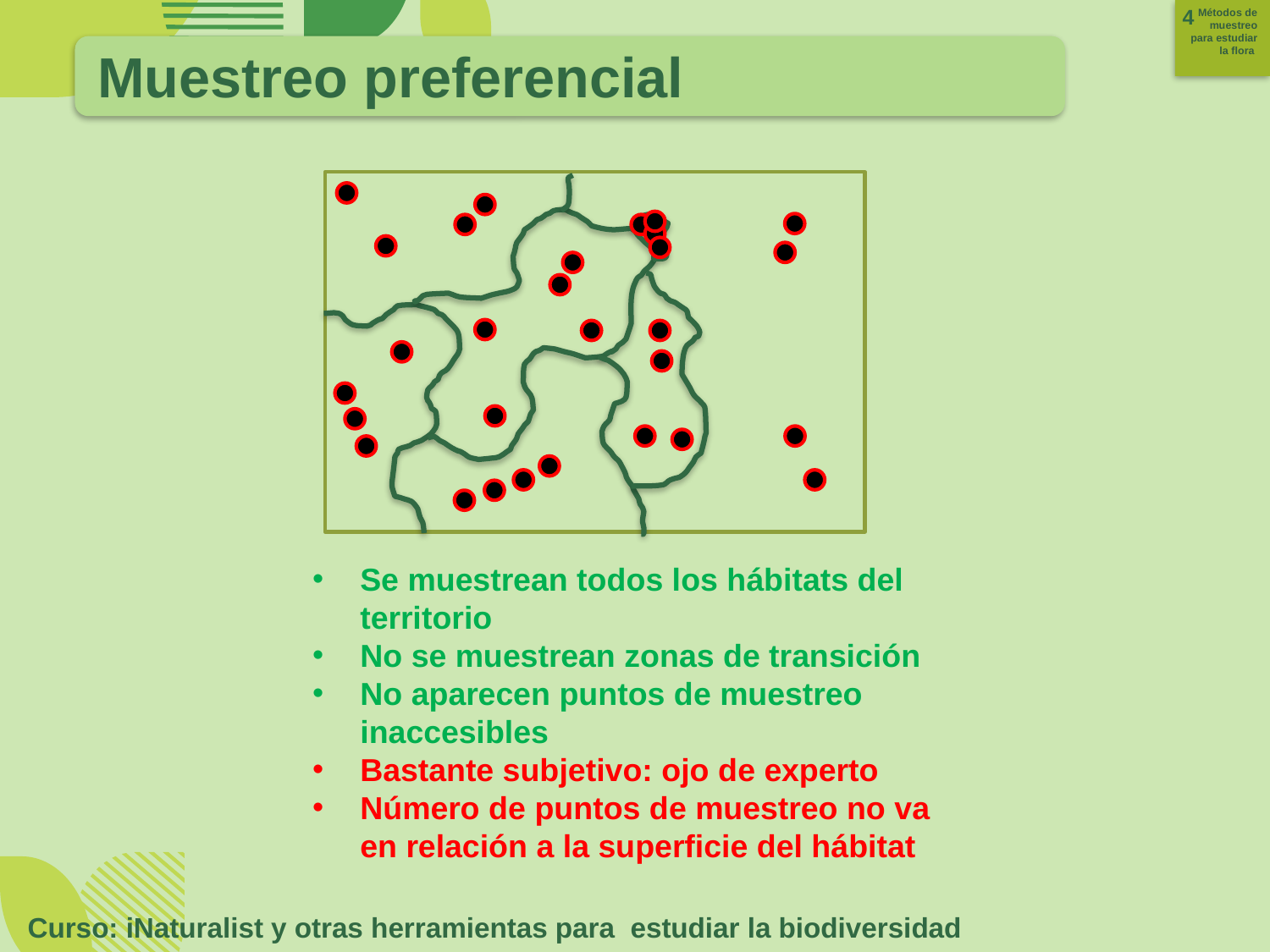

Métodos de muestreo para estudiar la flora
4

Muestreo preferencial

Se muestrean todos los hábitats del territorio
No se muestrean zonas de transición
No aparecen puntos de muestreo inaccesibles
Bastante subjetivo: ojo de experto
Número de puntos de muestreo no va en relación a la superficie del hábitat

Curso: iNaturalist y otras herramientas para  estudiar la biodiversidad